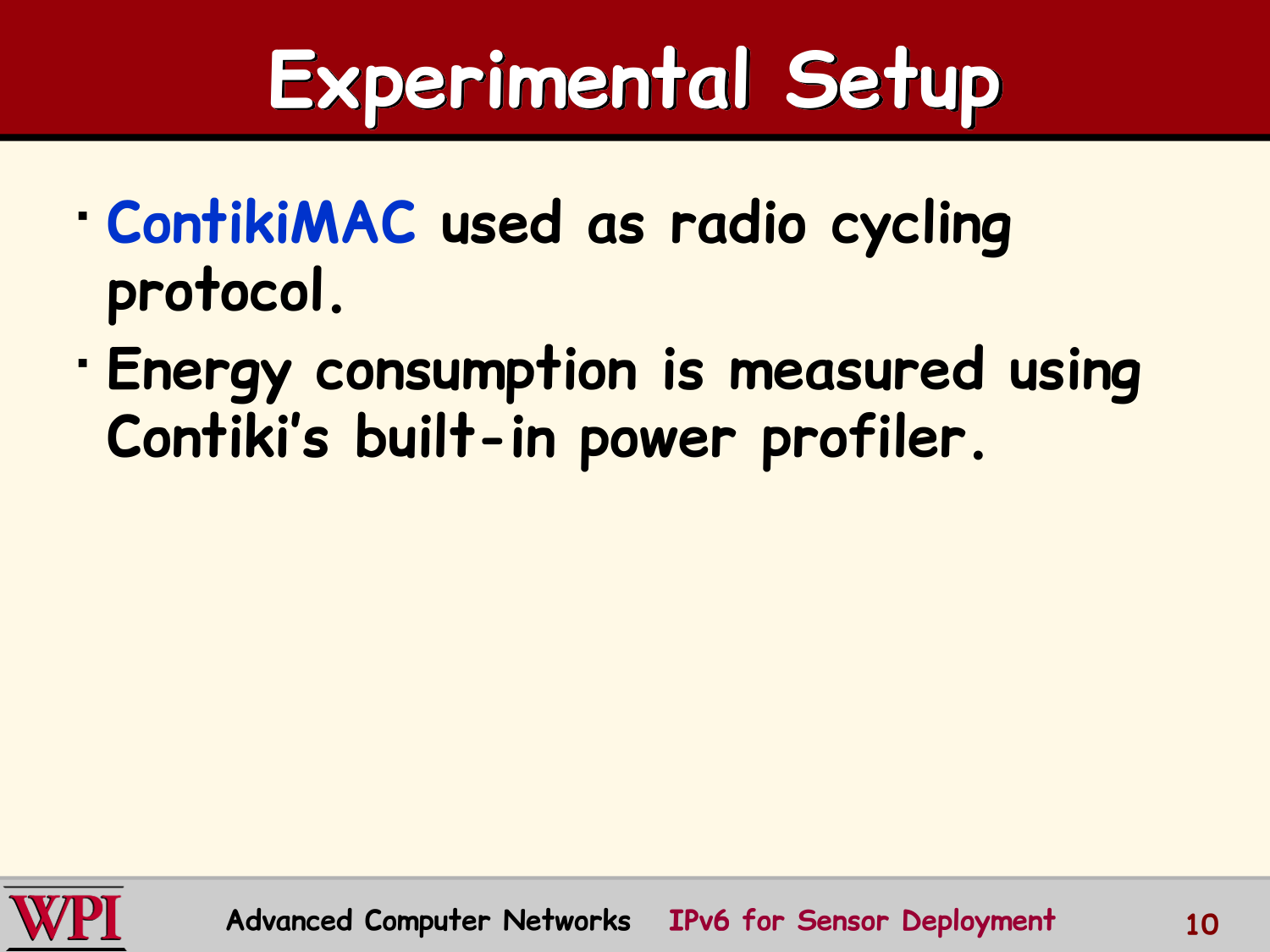

# Experimental Setup
ContikiMAC used as radio cycling protocol.
Energy consumption is measured using Contiki’s built-in power profiler.
Advanced Computer Networks   IPv6 for Sensor Deployment
10